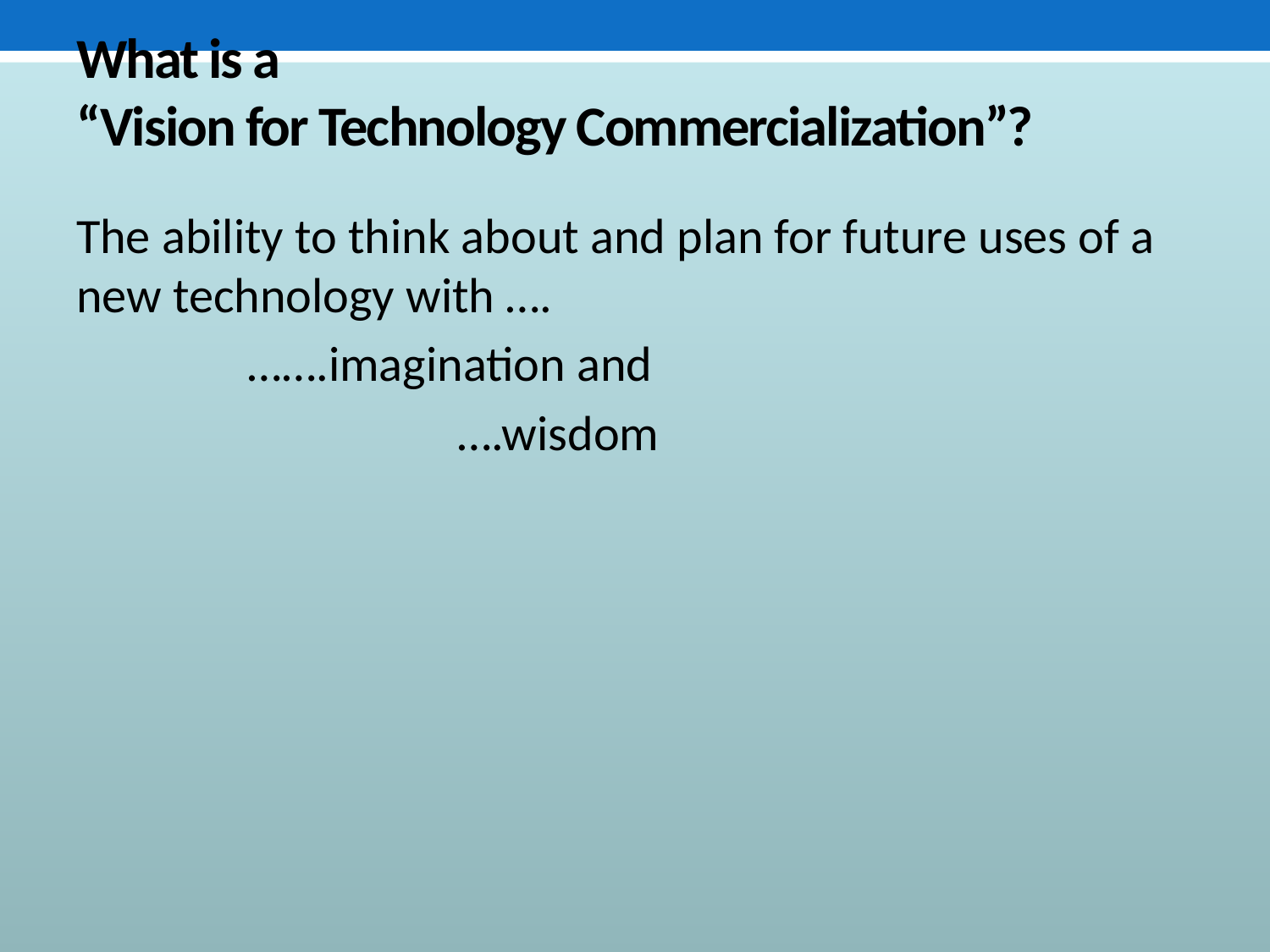

# What is a “Vision for Technology Commercialization”?

The ability to think about and plan for future uses of a new technology with ….
	    …….imagination and
			….wisdom